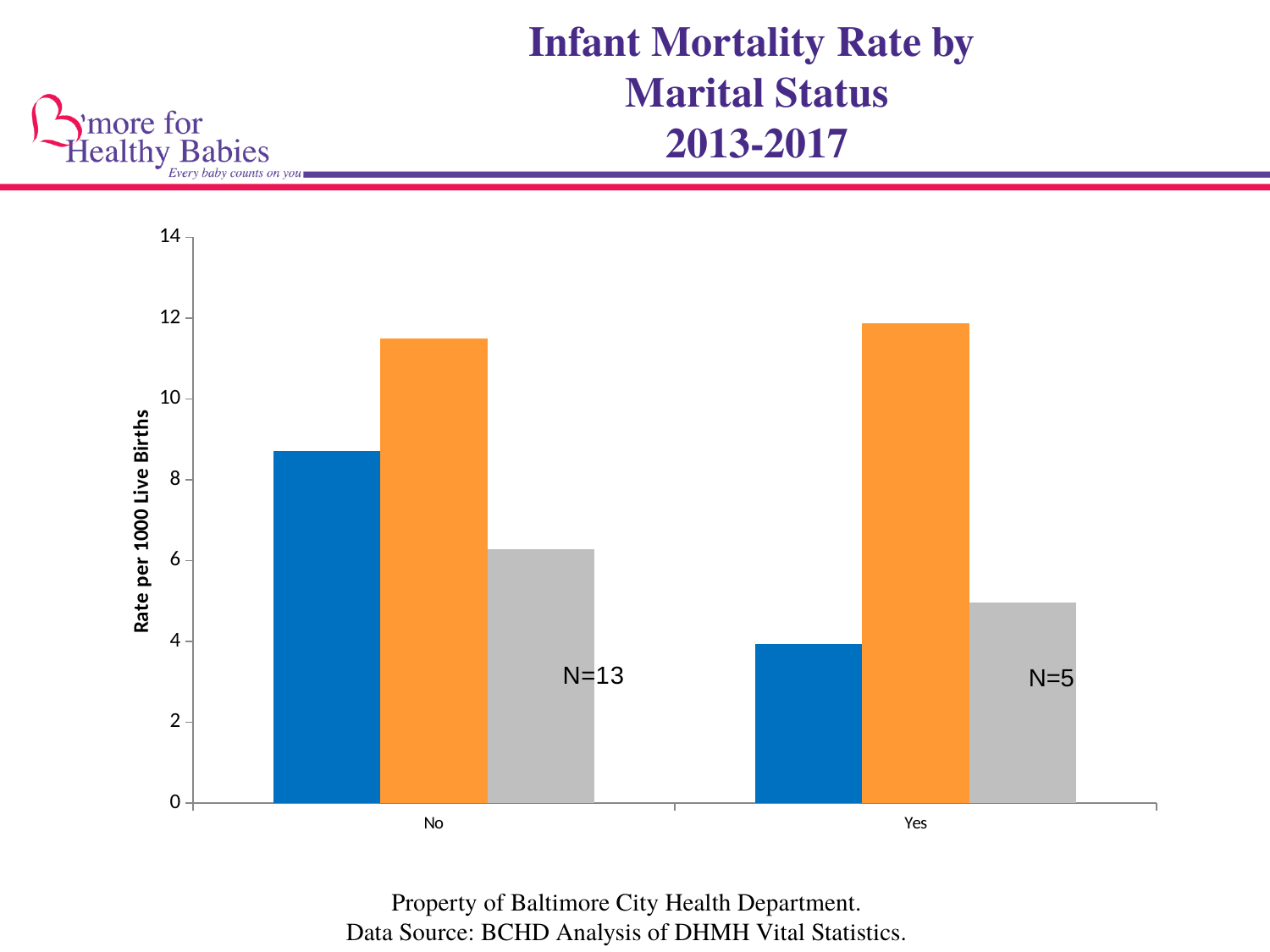

# Infant Mortality Rate by Marital Status 2013-2017

### Chart

| Category | NH White | NH Black | Hispanic/Latina |
|---|---|---|---|
| No | 8.715596330275229 | 11.486486486486488 | 6.277160791887977 |
| Yes | 3.930703159120687 | 11.871893981225842 | 4.955401387512389 |
N=5
Property of Baltimore City Health Department.
Data Source: BCHD Analysis of DHMH Vital Statistics.